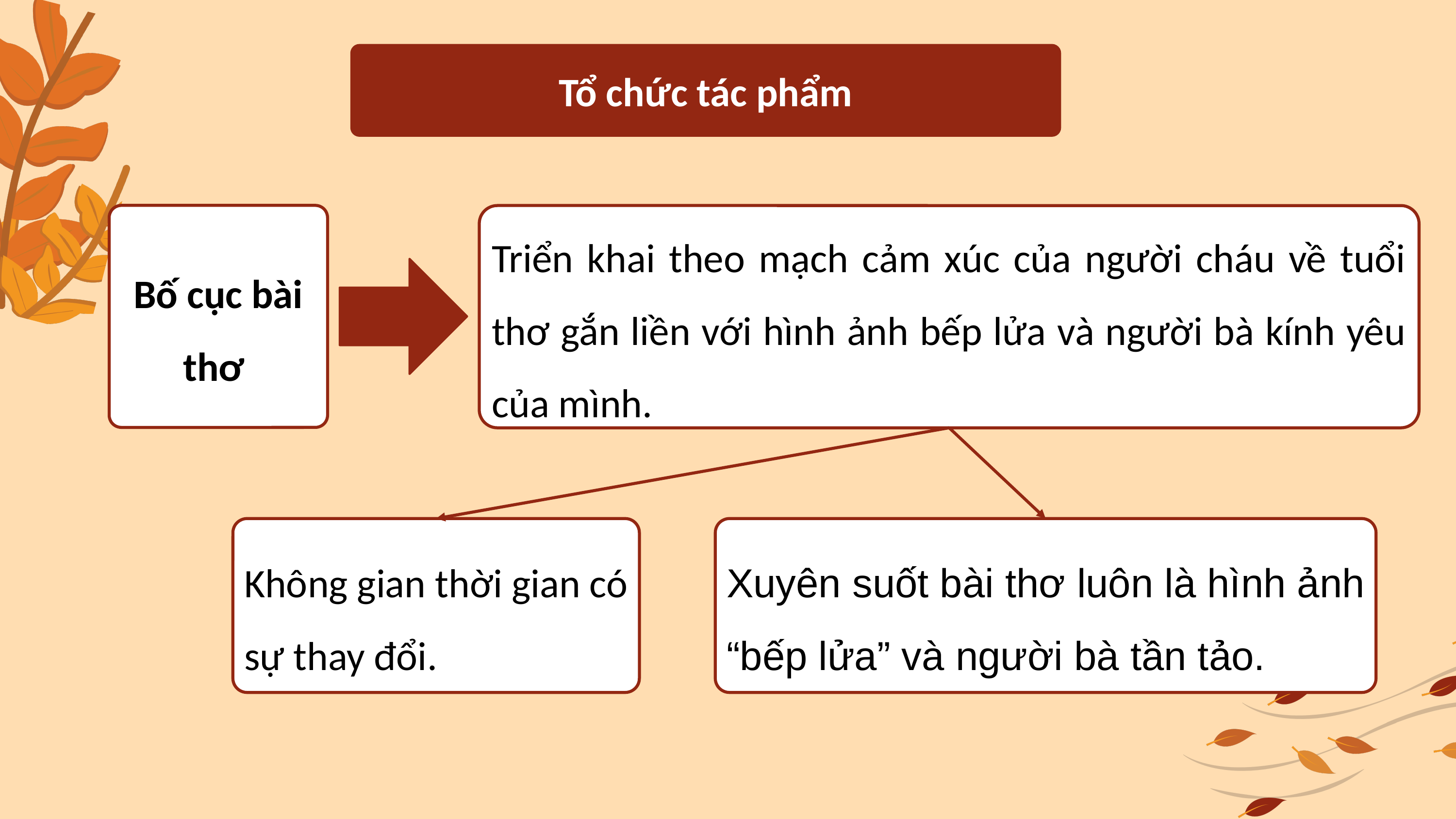

Tổ chức tác phẩm
Bố cục bài thơ
Triển khai theo mạch cảm xúc của người cháu về tuổi thơ gắn liền với hình ảnh bếp lửa và người bà kính yêu của mình.

Không gian thời gian có sự thay đổi.
Xuyên suốt bài thơ luôn là hình ảnh “bếp lửa” và người bà tần tảo.